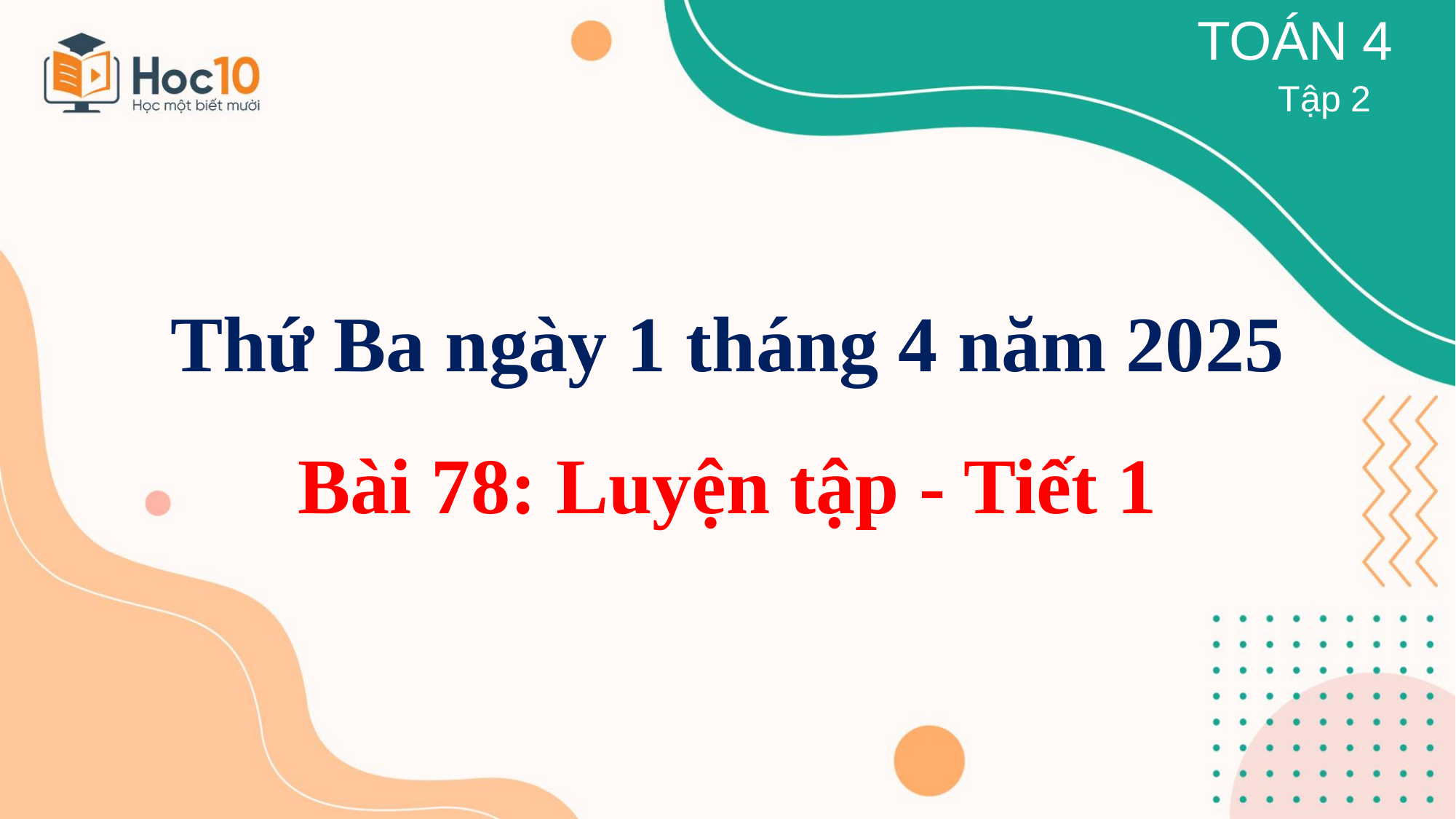

TOÁN 4
Tập 2
Thứ Ba ngày 1 tháng 4 năm 2025
Bài 78: Luyện tập - Tiết 1